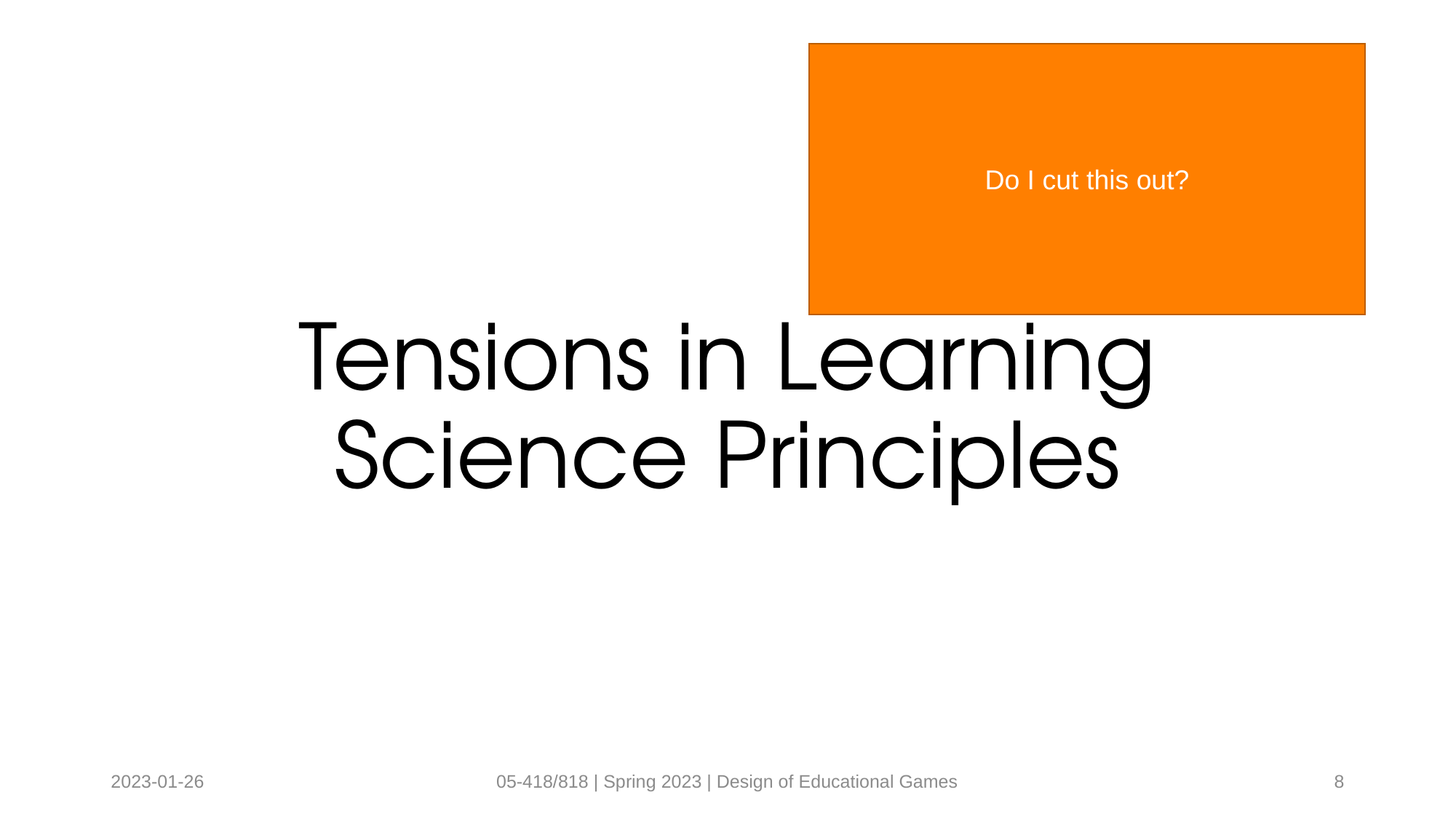

Do I cut this out?
# Tensions in Learning Science Principles
2023-01-26
05-418/818 | Spring 2023 | Design of Educational Games
8